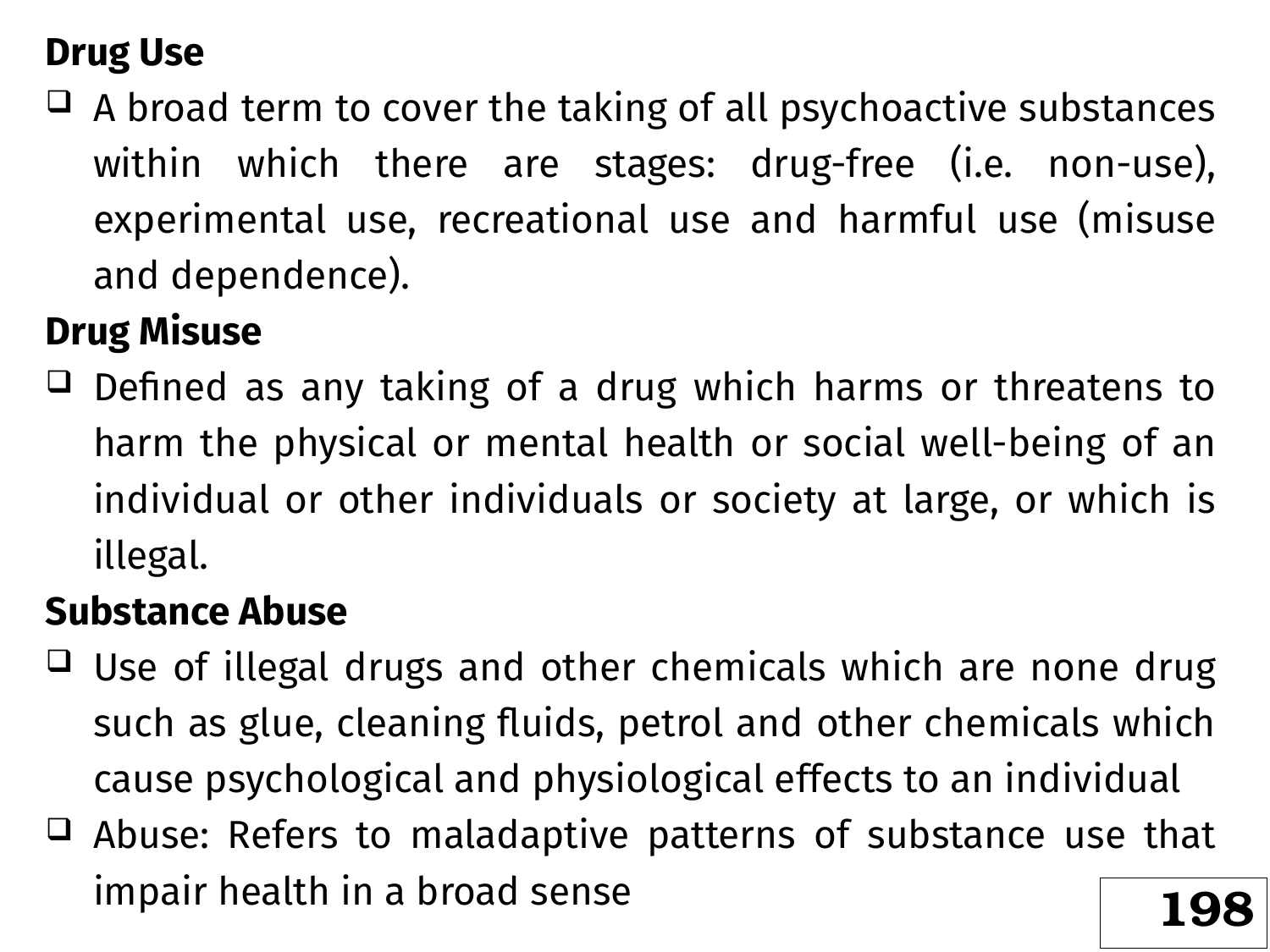

Drug Use
A broad term to cover the taking of all psychoactive substances within which there are stages: drug-free (i.e. non-use), experimental use, recreational use and harmful use (misuse and dependence).
Drug Misuse
Defined as any taking of a drug which harms or threatens to harm the physical or mental health or social well-being of an individual or other individuals or society at large, or which is illegal.
Substance Abuse
Use of illegal drugs and other chemicals which are none drug such as glue, cleaning fluids, petrol and other chemicals which cause psychological and physiological effects to an individual
Abuse: Refers to maladaptive patterns of substance use that impair health in a broad sense

198